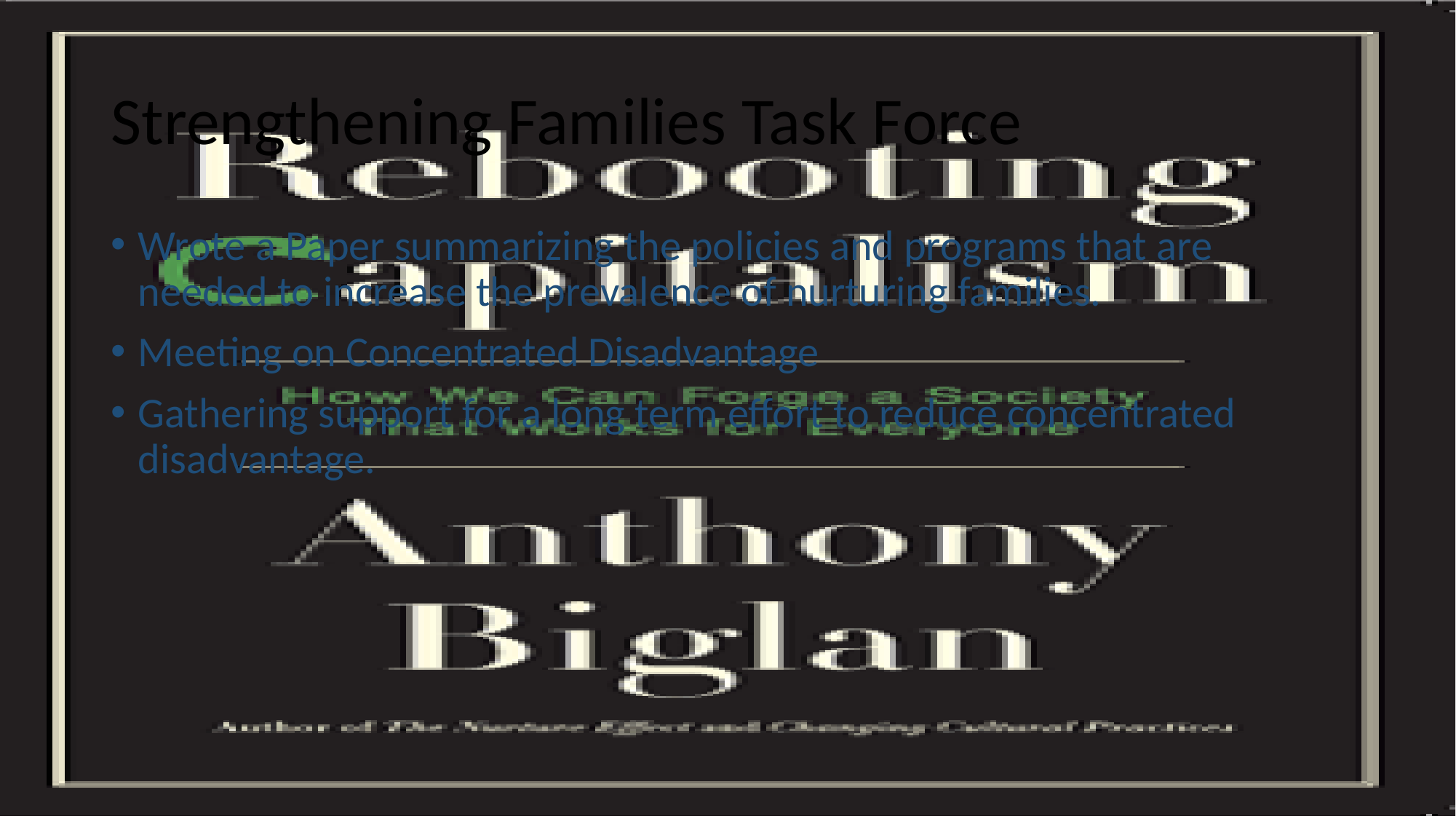

# Strengthening Families Task Force
Wrote a Paper summarizing the policies and programs that are needed to increase the prevalence of nurturing families.
Meeting on Concentrated Disadvantage
Gathering support for a long term effort to reduce concentrated disadvantage.